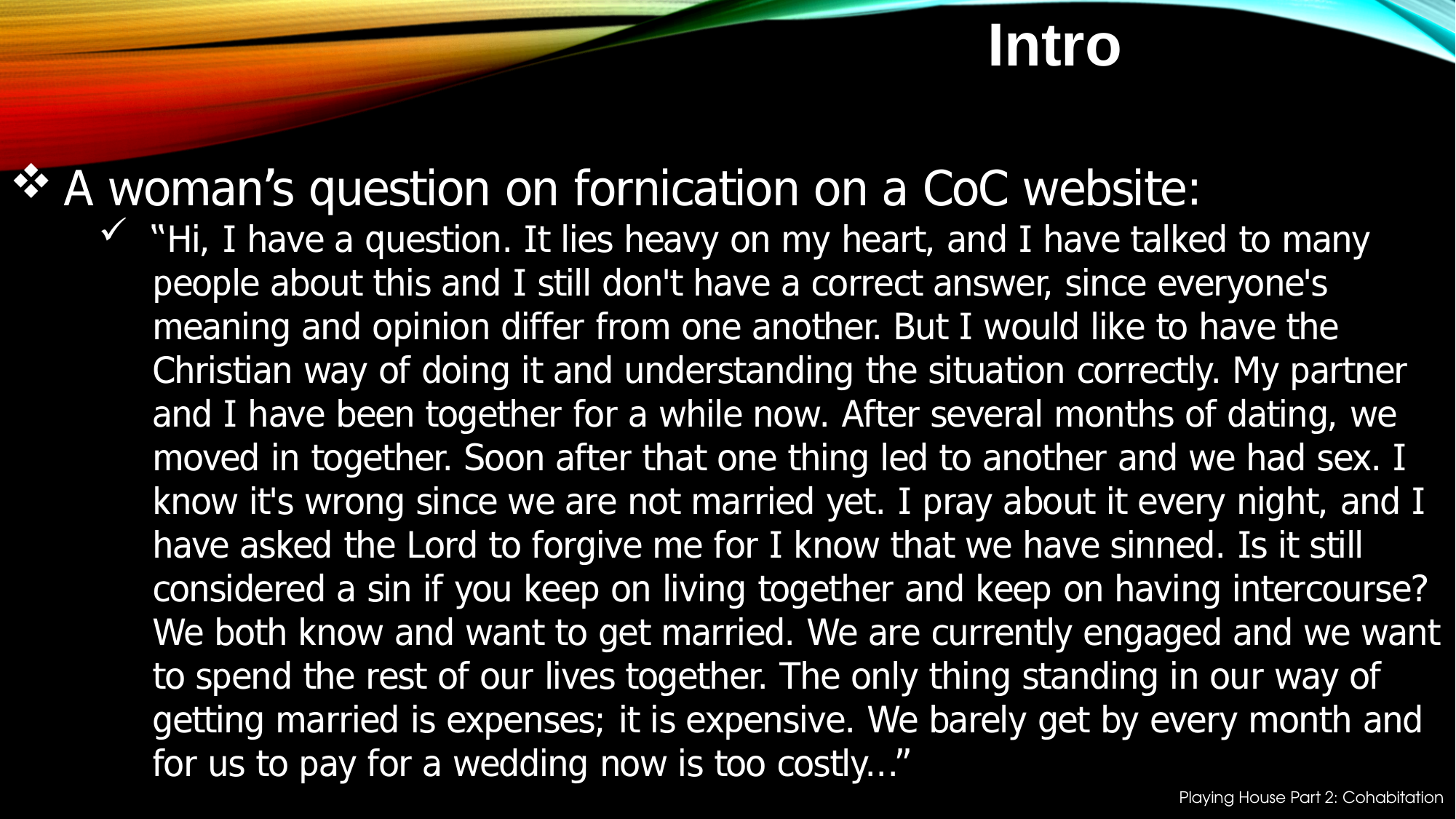

Intro
A woman’s question on fornication on a CoC website:
“Hi, I have a question. It lies heavy on my heart, and I have talked to many people about this and I still don't have a correct answer, since everyone's meaning and opinion differ from one another. But I would like to have the Christian way of doing it and understanding the situation correctly. My partner and I have been together for a while now. After several months of dating, we moved in together. Soon after that one thing led to another and we had sex. I know it's wrong since we are not married yet. I pray about it every night, and I have asked the Lord to forgive me for I know that we have sinned. Is it still considered a sin if you keep on living together and keep on having intercourse? We both know and want to get married. We are currently engaged and we want to spend the rest of our lives together. The only thing standing in our way of getting married is expenses; it is expensive. We barely get by every month and for us to pay for a wedding now is too costly...”
Playing House Part 2: Cohabitation